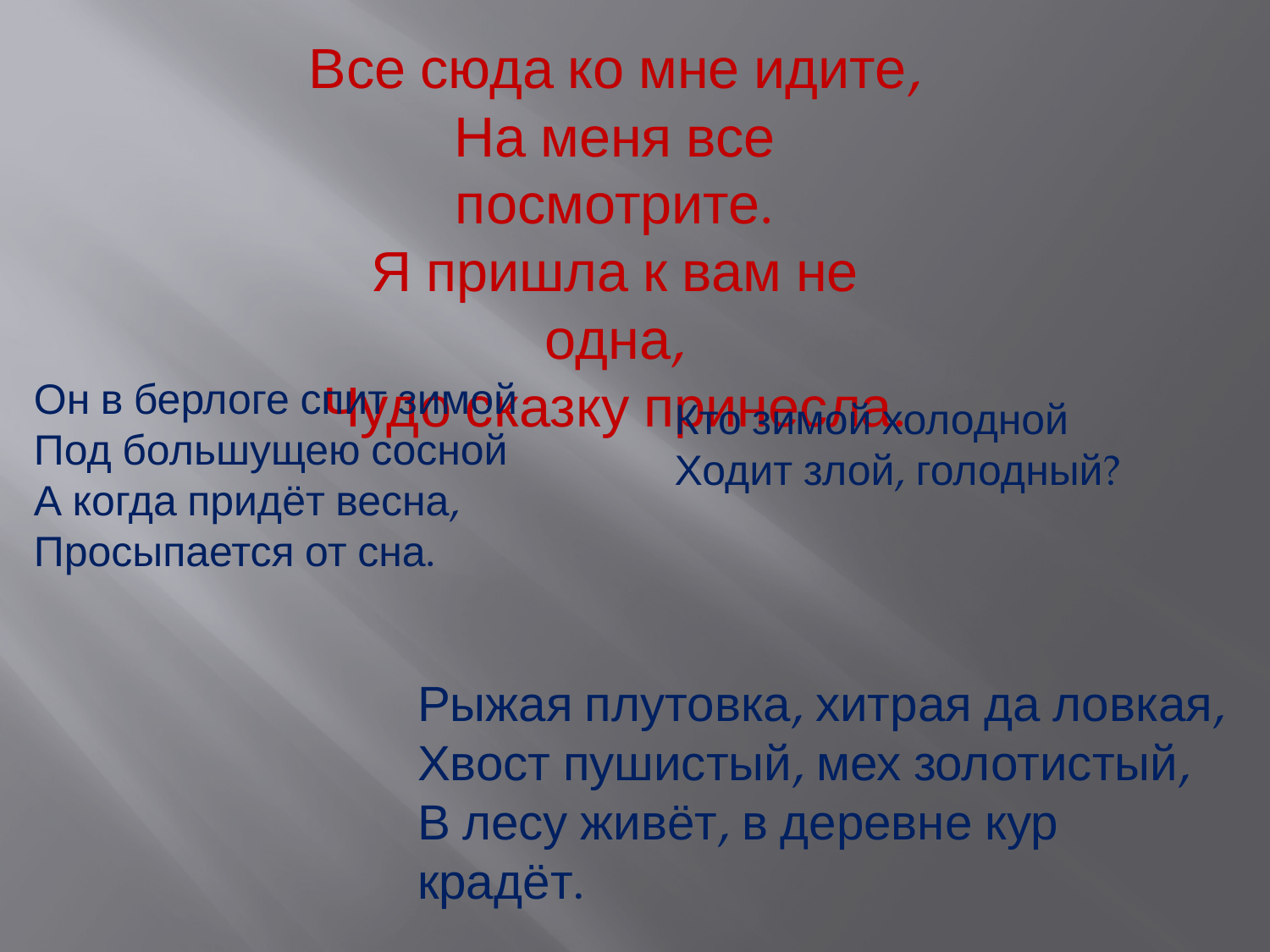

Все сюда ко мне идите,
На меня все посмотрите.
Я пришла к вам не одна,
Чудо сказку принесла.

Он в берлоге спит зимой
Под большущею сосной
А когда придёт весна,
Просыпается от сна.
Кто зимой холодной
Ходит злой, голодный?

Рыжая плутовка, хитрая да ловкая,
Хвост пушистый, мех золотистый,
В лесу живёт, в деревне кур крадёт.